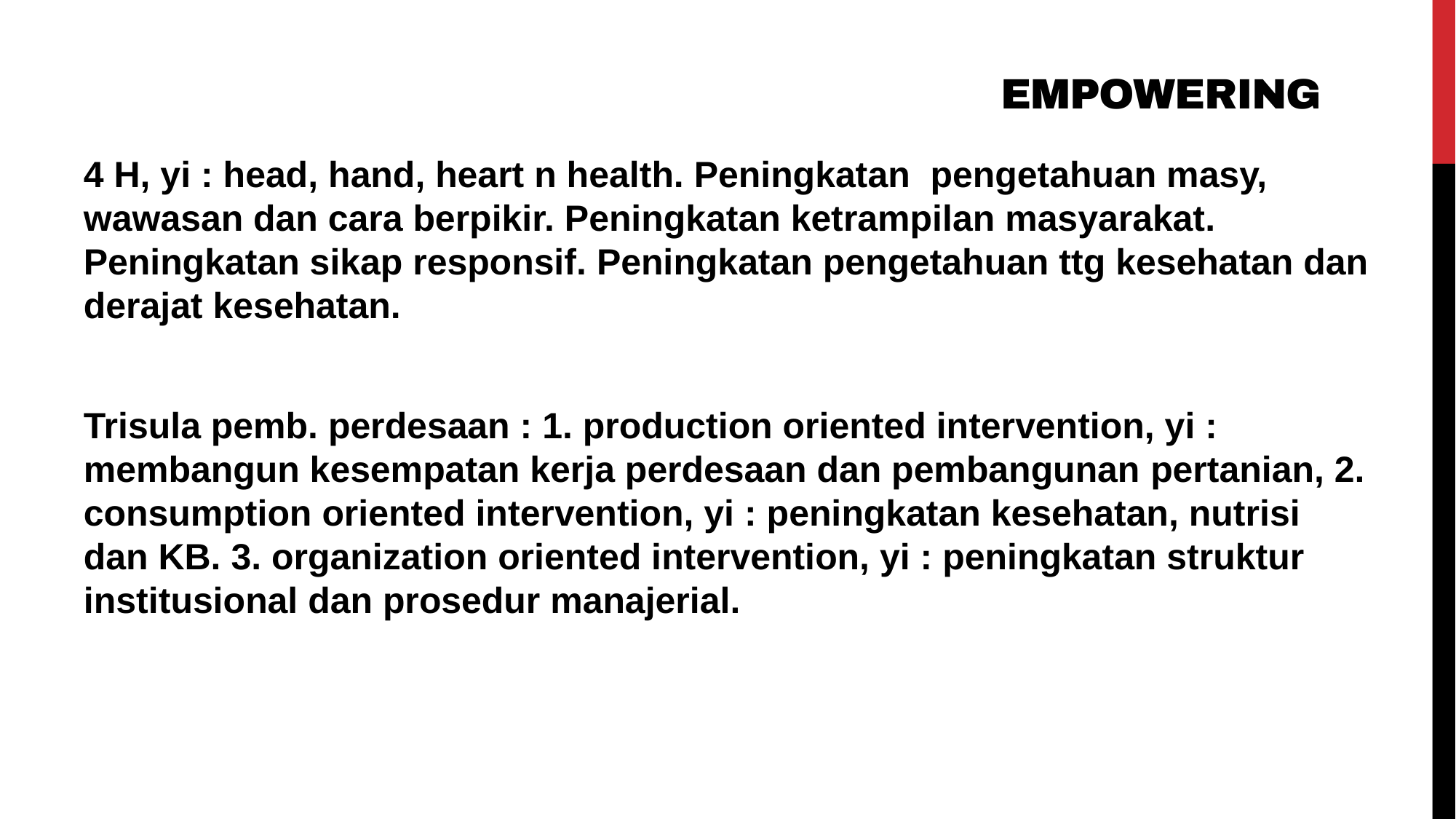

# Empowering
4 H, yi : head, hand, heart n health. Peningkatan  pengetahuan masy, wawasan dan cara berpikir. Peningkatan ketrampilan masyarakat. Peningkatan sikap responsif. Peningkatan pengetahuan ttg kesehatan dan derajat kesehatan.

Trisula pemb. perdesaan : 1. production oriented intervention, yi : membangun kesempatan kerja perdesaan dan pembangunan pertanian, 2. consumption oriented intervention, yi : peningkatan kesehatan, nutrisi dan KB. 3. organization oriented intervention, yi : peningkatan struktur institusional dan prosedur manajerial.